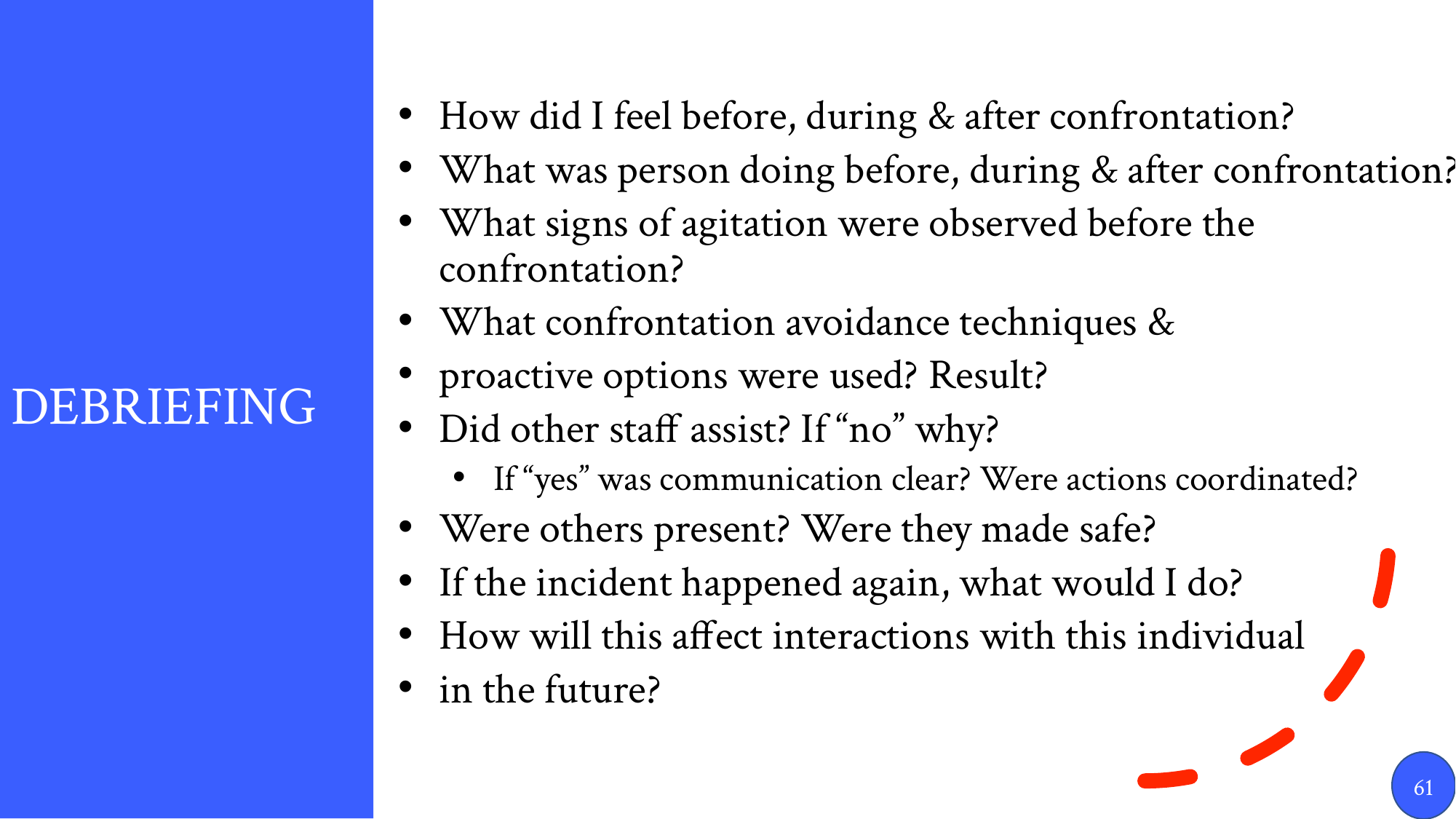

How did I feel before, during & after confrontation?
What was person doing before, during & after confrontation?
What signs of agitation were observed before the confrontation?
What confrontation avoidance techniques &
proactive options were used? Result?
Did other staff assist? If “no” why?
If “yes” was communication clear? Were actions coordinated?
Were others present? Were they made safe?
If the incident happened again, what would I do?
How will this affect interactions with this individual
in the future?
# DEBRIEFING

61